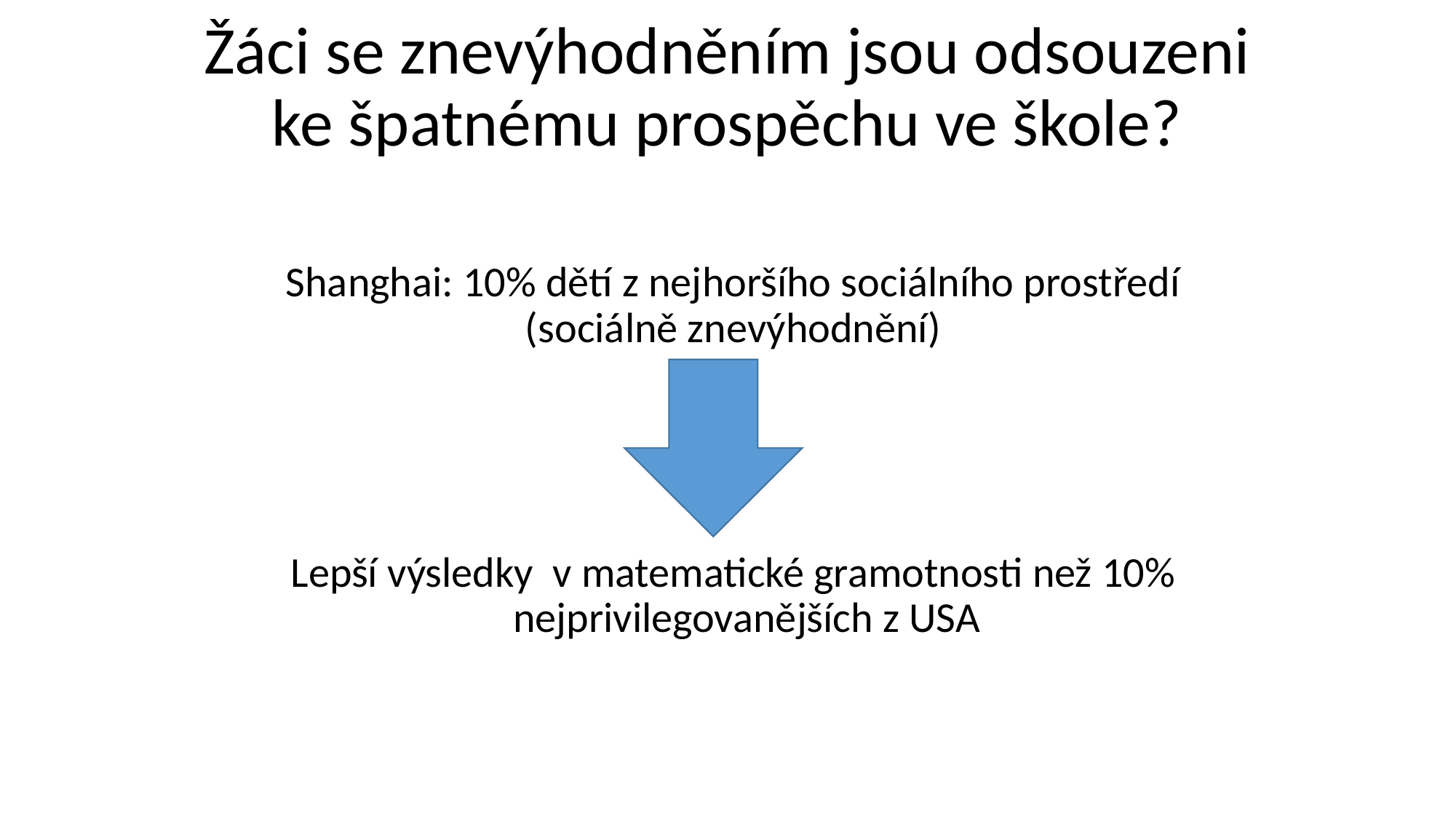

# Žáci se znevýhodněním jsou odsouzeni ke špatnému prospěchu ve škole?
Shanghai: 10% dětí z nejhoršího sociálního prostředí (sociálně znevýhodnění)

Lepší výsledky  v matematické gramotnosti než 10% nejprivilegovanějších z USA